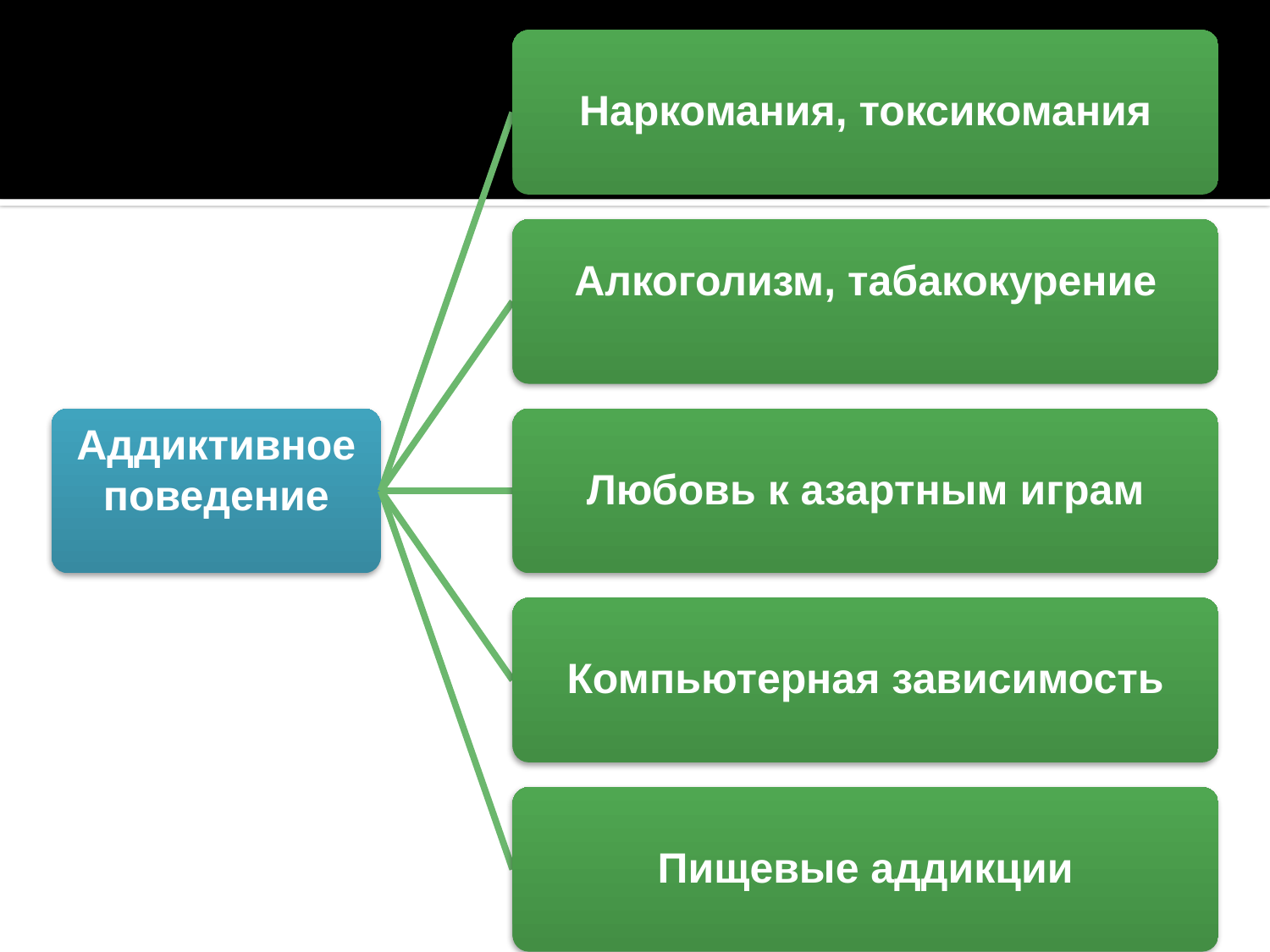

Аддиктивное поведение

Наркомания, токсикомания

Алкоголизм, табакокурение

Любовь к азартным играм

Компьютерная зависимость

Пищевые аддикции